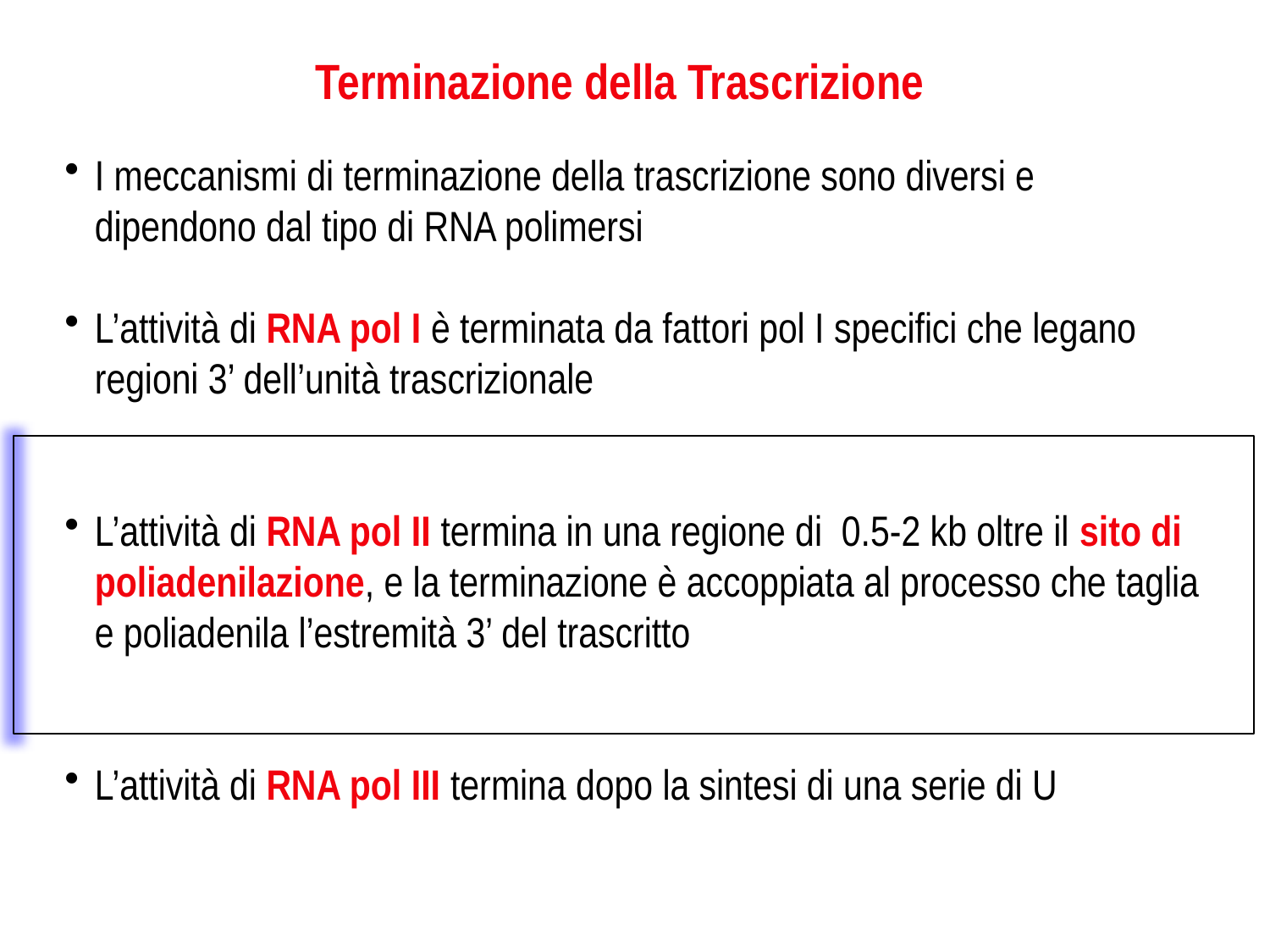

# Terminazione della Trascrizione
I meccanismi di terminazione della trascrizione sono diversi e dipendono dal tipo di RNA polimersi

L’attività di RNA pol I è terminata da fattori pol I specifici che legano regioni 3’ dell’unità trascrizionale

L’attività di RNA pol II termina in una regione di  0.5-2 kb oltre il sito di poliadenilazione, e la terminazione è accoppiata al processo che taglia e poliadenila l’estremità 3’ del trascritto

L’attività di RNA pol III termina dopo la sintesi di una serie di U